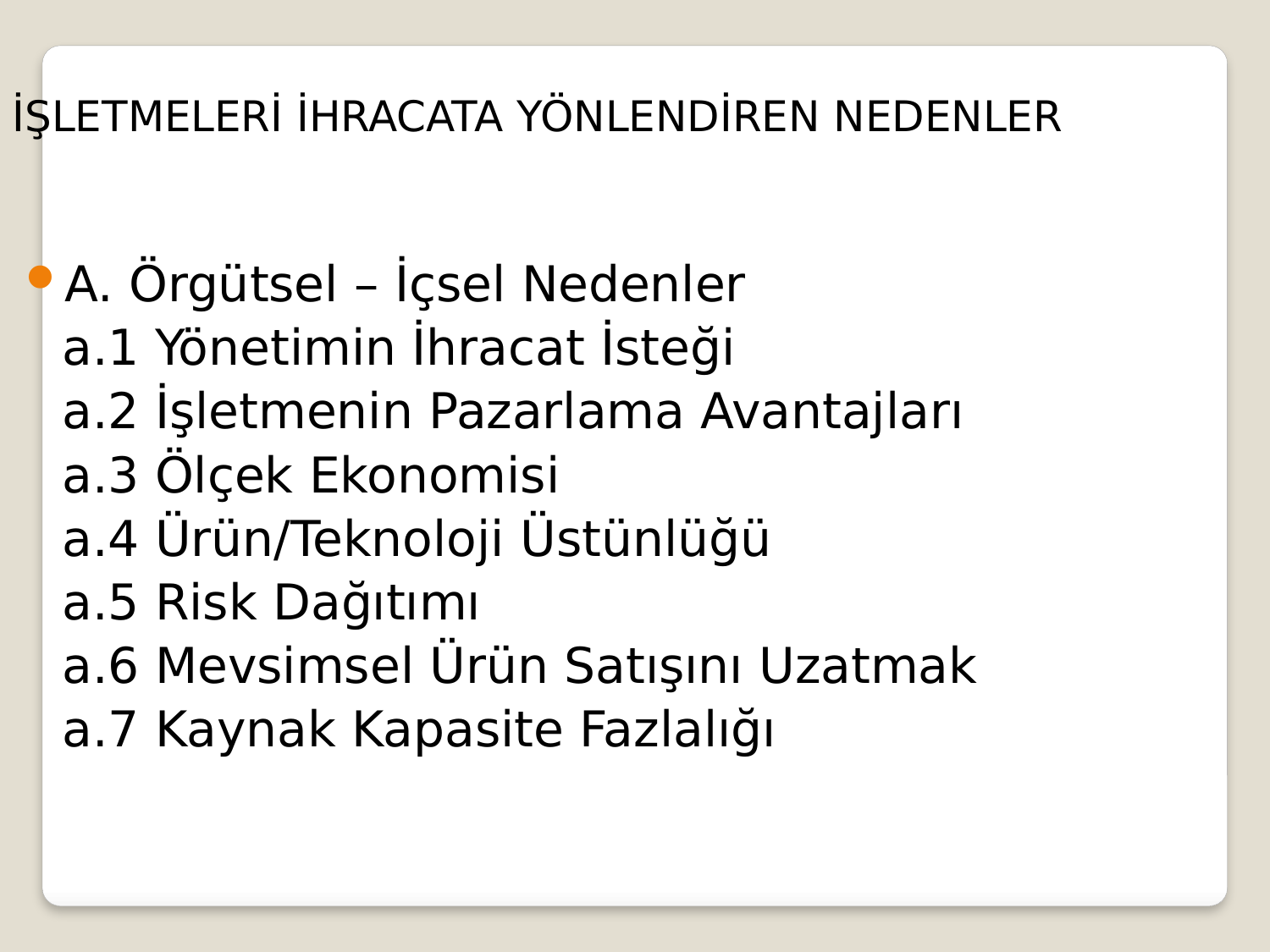

İŞLETMELERİ İHRACATA YÖNLENDİREN NEDENLER

A. Örgütsel – İçsel Nedenler
	a.1 Yönetimin İhracat İsteği
	a.2 İşletmenin Pazarlama Avantajları
	a.3 Ölçek Ekonomisi
	a.4 Ürün/Teknoloji Üstünlüğü
	a.5 Risk Dağıtımı
	a.6 Mevsimsel Ürün Satışını Uzatmak
	a.7 Kaynak Kapasite Fazlalığı